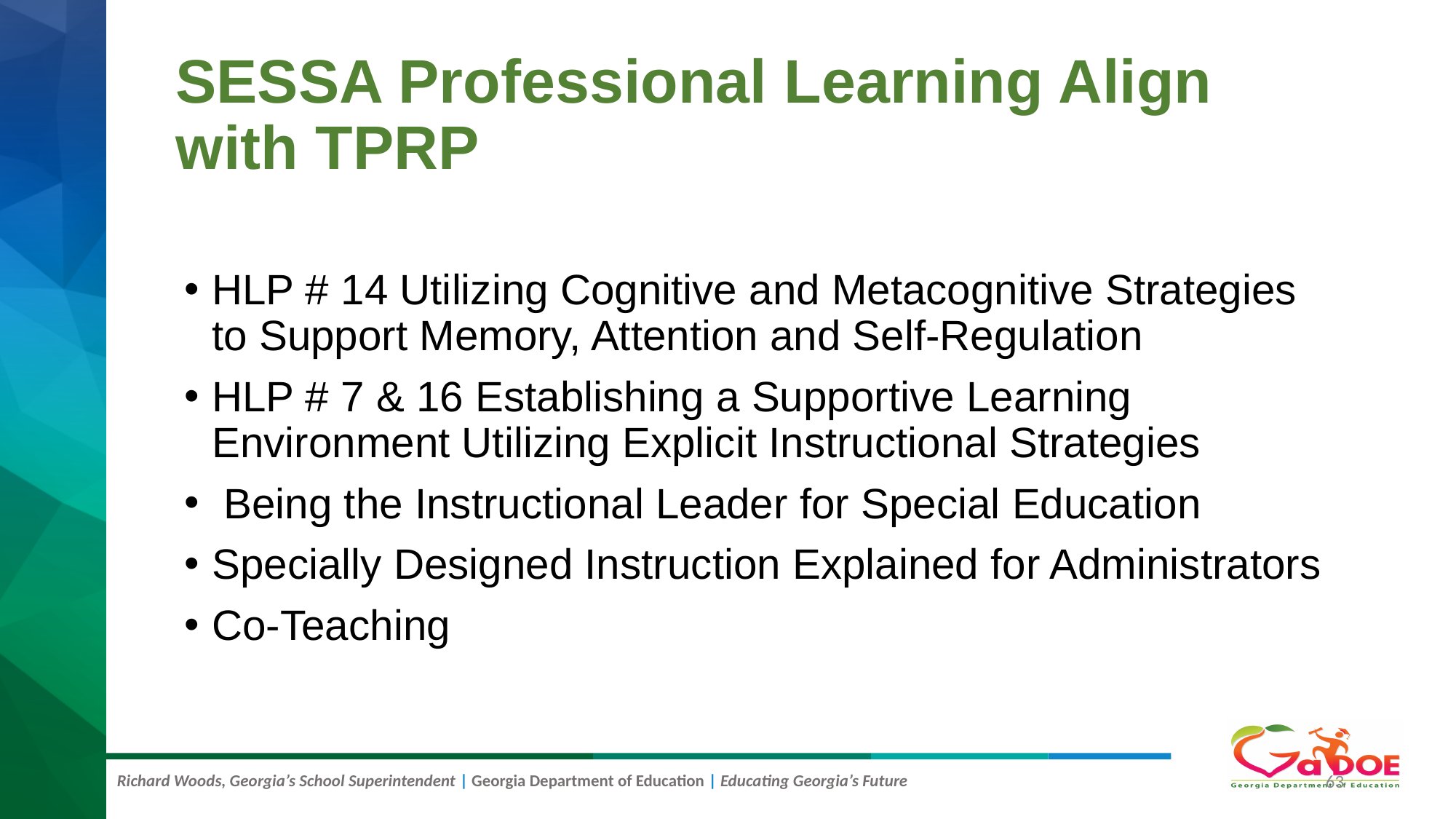

# SESSA Professional Learning Align with TPRP
HLP # 14 Utilizing Cognitive and Metacognitive Strategies to Support Memory, Attention and Self-Regulation
HLP # 7 & 16 Establishing a Supportive Learning Environment Utilizing Explicit Instructional Strategies
 Being the Instructional Leader for Special Education
Specially Designed Instruction Explained for Administrators
Co-Teaching
63